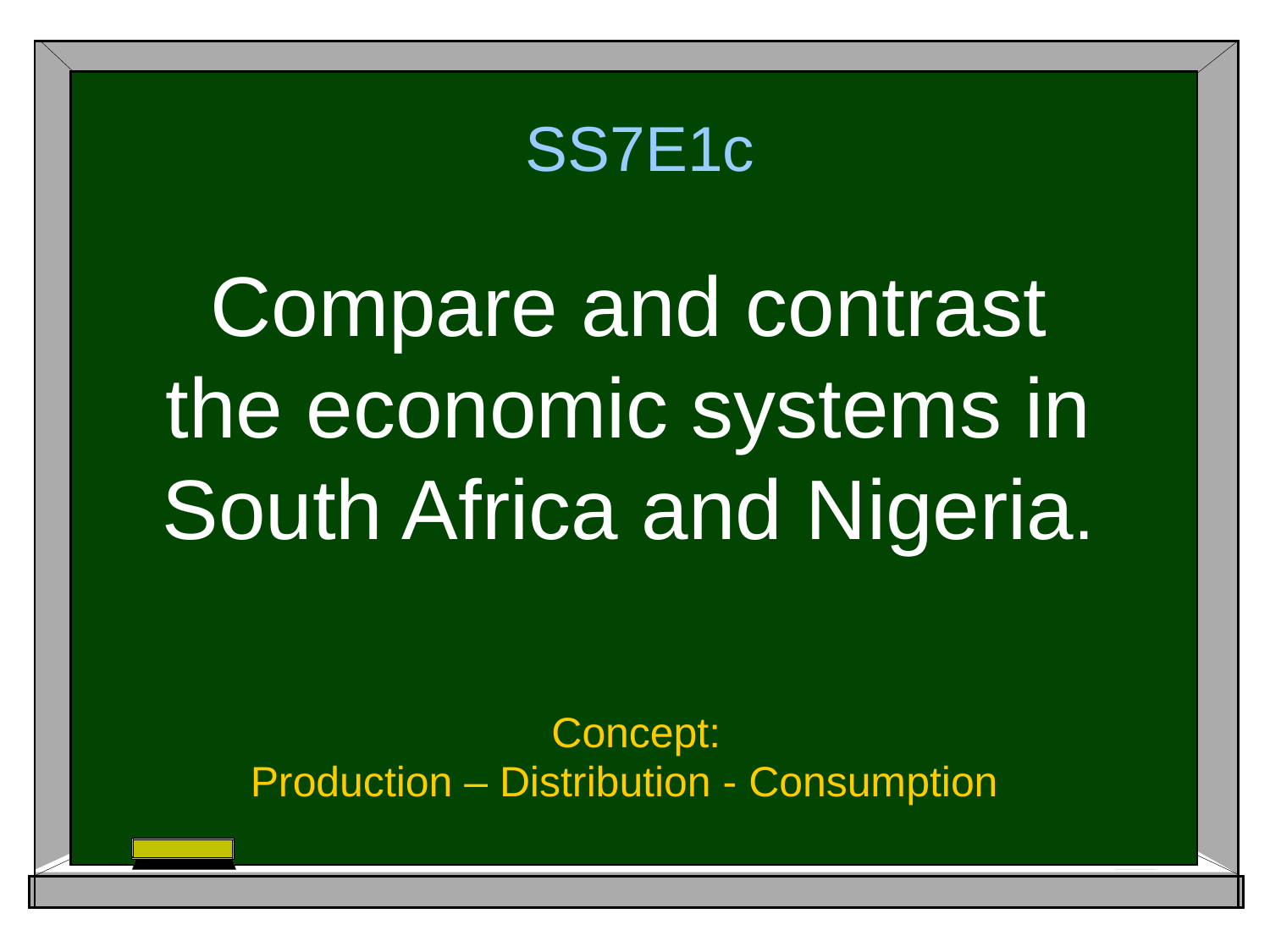

# SS7E1c Compare and contrast the economic systems in South Africa and Nigeria.
  Concept:
Production – Distribution - Consumption